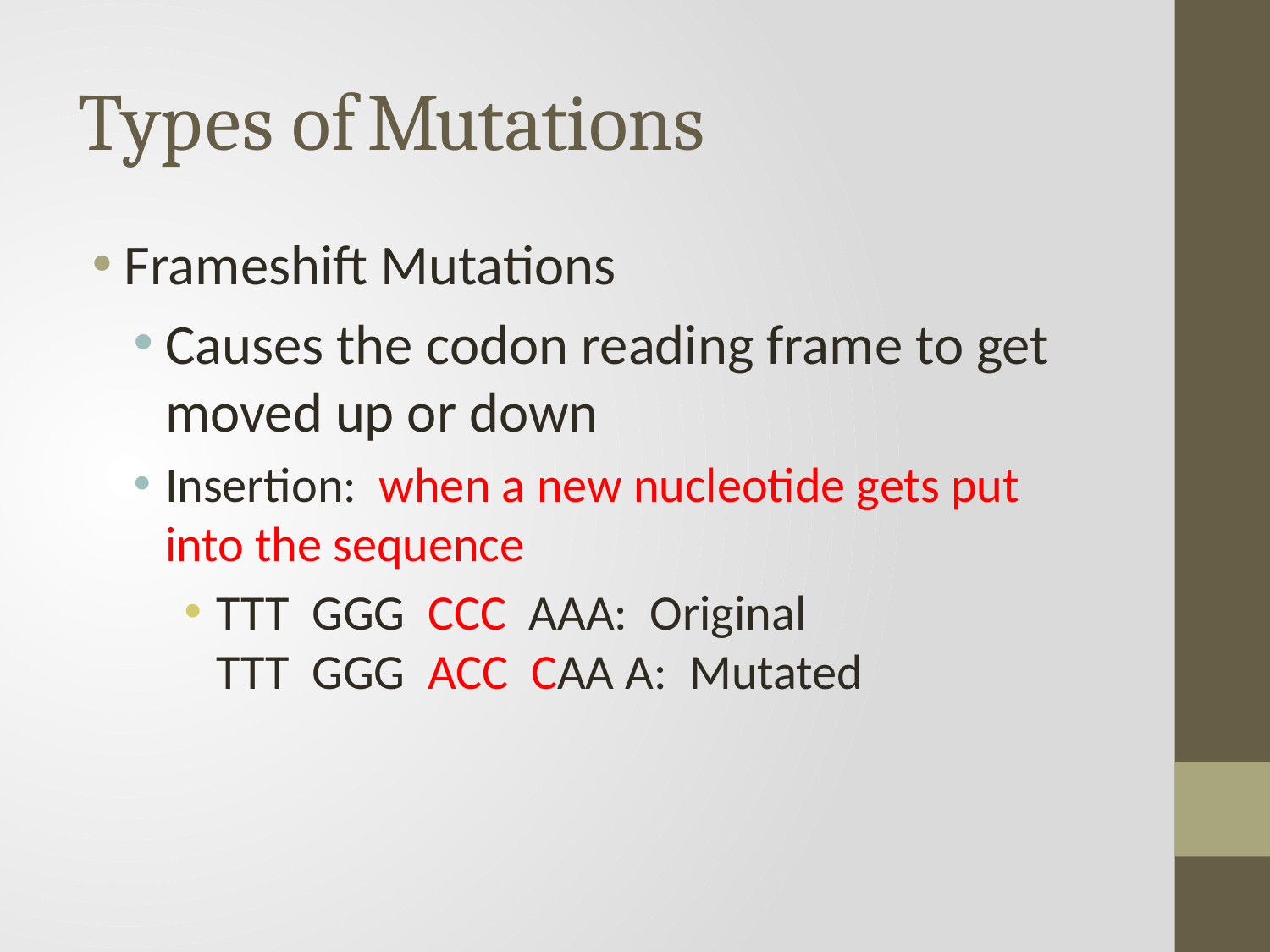

# Types of Mutations
Frameshift Mutations
Causes the codon reading frame to get moved up or down
Insertion:  when a new nucleotide gets put into the sequence
TTT  GGG  CCC  AAA:  Original
TTT  GGG  ACC  CAA A:  Mutated